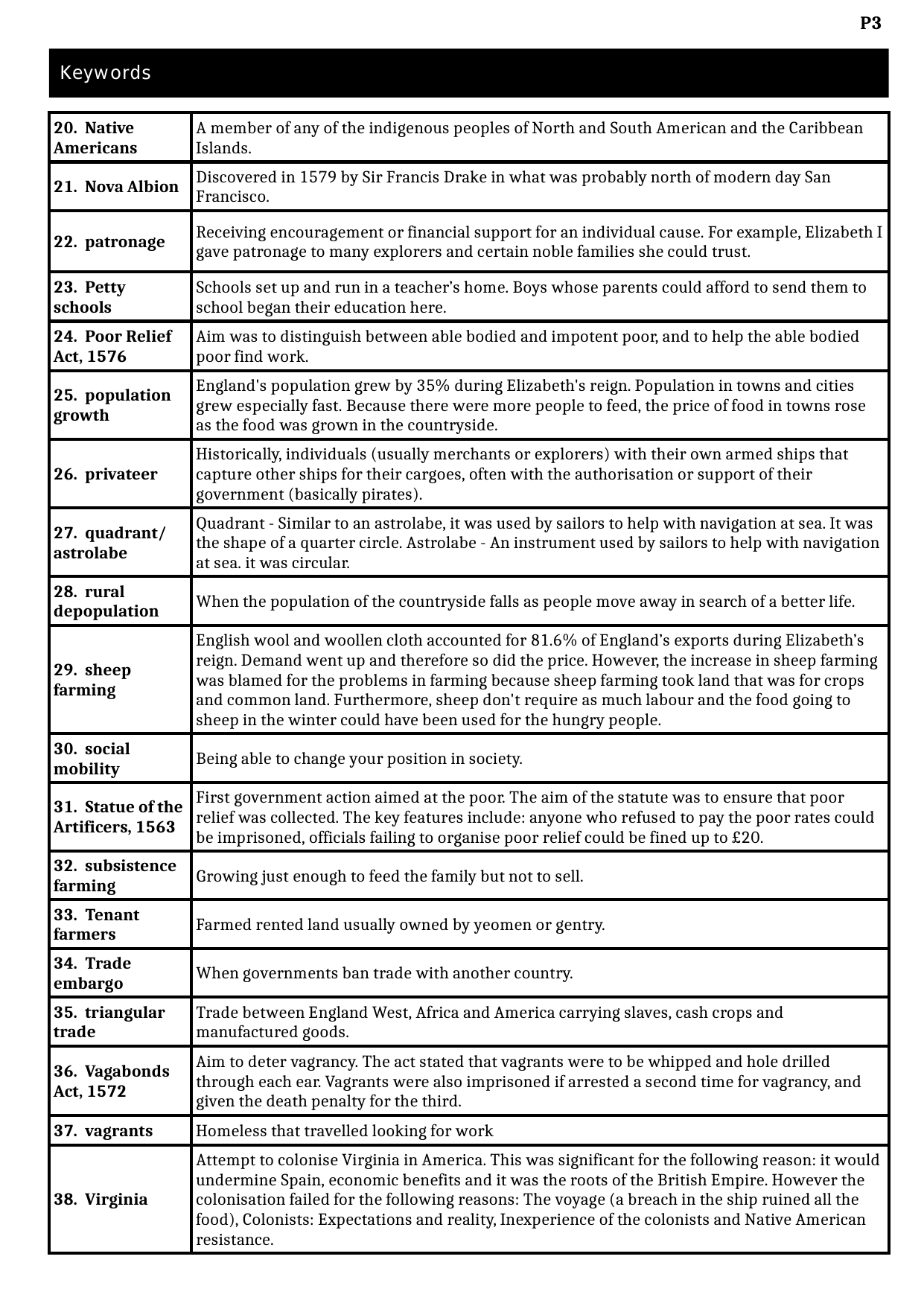

Keywords
| 20. Native Americans | A member of any of the indigenous peoples of North and South American and the Caribbean Islands. |
| --- | --- |
| 21. Nova Albion | Discovered in 1579 by Sir Francis Drake in what was probably north of modern day San Francisco. |
| 22. patronage | Receiving encouragement or financial support for an individual cause. For example, Elizabeth I gave patronage to many explorers and certain noble families she could trust. |
| 23. Petty schools | Schools set up and run in a teacher’s home. Boys whose parents could afford to send them to school began their education here. |
| 24. Poor Relief Act, 1576 | Aim was to distinguish between able bodied and impotent poor, and to help the able bodied poor find work. |
| 25. population growth | England's population grew by 35% during Elizabeth's reign. Population in towns and cities grew especially fast. Because there were more people to feed, the price of food in towns rose as the food was grown in the countryside. |
| 26. privateer | Historically, individuals (usually merchants or explorers) with their own armed ships that capture other ships for their cargoes, often with the authorisation or support of their government (basically pirates). |
| 27. quadrant/ astrolabe | Quadrant - Similar to an astrolabe, it was used by sailors to help with navigation at sea. It was the shape of a quarter circle. Astrolabe - An instrument used by sailors to help with navigation at sea. it was circular. |
| 28. rural depopulation | When the population of the countryside falls as people move away in search of a better life. |
| 29. sheep farming | English wool and woollen cloth accounted for 81.6% of England’s exports during Elizabeth’s reign. Demand went up and therefore so did the price. However, the increase in sheep farming was blamed for the problems in farming because sheep farming took land that was for crops and common land. Furthermore, sheep don't require as much labour and the food going to sheep in the winter could have been used for the hungry people. |
| 30. social mobility | Being able to change your position in society. |
| 31. Statue of the Artificers, 1563 | First government action aimed at the poor. The aim of the statute was to ensure that poor relief was collected. The key features include: anyone who refused to pay the poor rates could be imprisoned, officials failing to organise poor relief could be fined up to £20. |
| 32. subsistence farming | Growing just enough to feed the family but not to sell. |
| 33. Tenant farmers | Farmed rented land usually owned by yeomen or gentry. |
| 34. Trade embargo | When governments ban trade with another country. |
| 35. triangular trade | Trade between England West, Africa and America carrying slaves, cash crops and manufactured goods. |
| 36. Vagabonds Act, 1572 | Aim to deter vagrancy. The act stated that vagrants were to be whipped and hole drilled through each ear. Vagrants were also imprisoned if arrested a second time for vagrancy, and given the death penalty for the third. |
| 37. vagrants | Homeless that travelled looking for work |
| 38. Virginia | Attempt to colonise Virginia in America. This was significant for the following reason: it would undermine Spain, economic benefits and it was the roots of the British Empire. However the colonisation failed for the following reasons: The voyage (a breach in the ship ruined all the food), Colonists: Expectations and reality, Inexperience of the colonists and Native American resistance. |